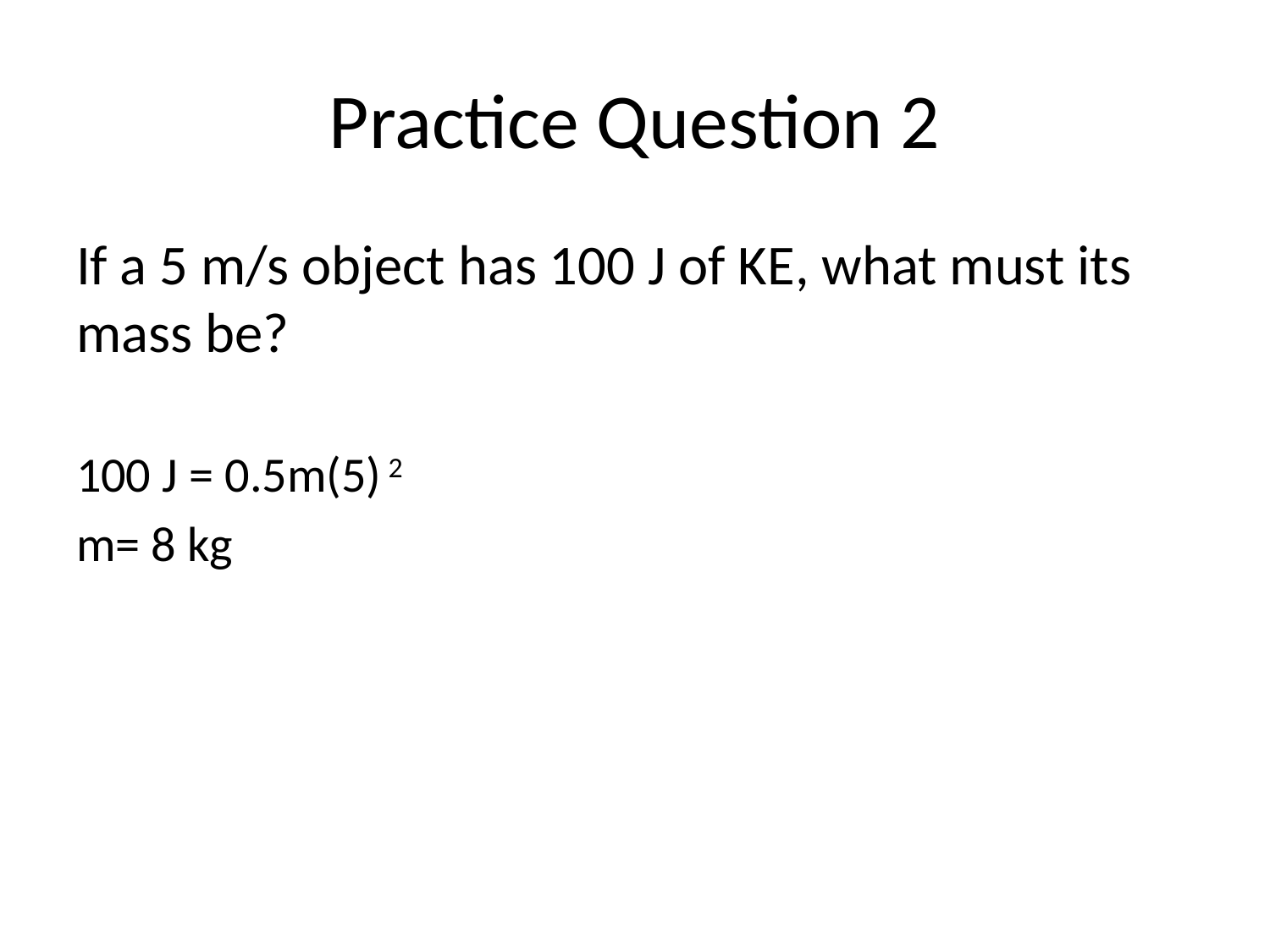

# Practice Question 2
If a 5 m/s object has 100 J of KE, what must its mass be?

100 J = 0.5m(5) 2
m= 8 kg